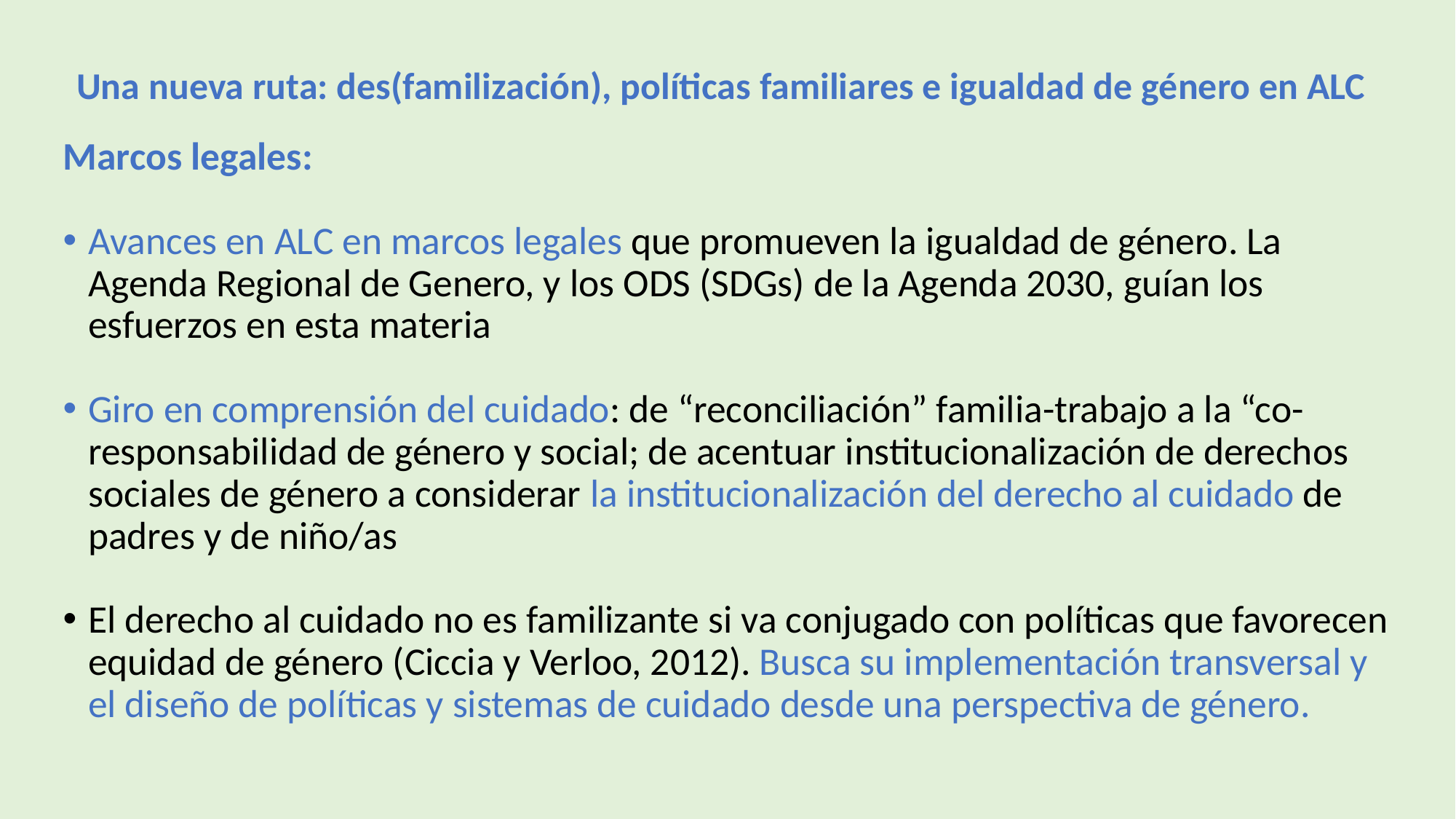

# Una nueva ruta: des(familización), políticas familiares e igualdad de género en ALC
Marcos legales:

Avances en ALC en marcos legales que promueven la igualdad de género. La Agenda Regional de Genero, y los ODS (SDGs) de la Agenda 2030, guían los esfuerzos en esta materia

Giro en comprensión del cuidado: de “reconciliación” familia-trabajo a la “co-responsabilidad de género y social; de acentuar institucionalización de derechos sociales de género a considerar la institucionalización del derecho al cuidado de padres y de niño/as

El derecho al cuidado no es familizante si va conjugado con políticas que favorecen equidad de género (Ciccia y Verloo, 2012). Busca su implementación transversal y el diseño de políticas y sistemas de cuidado desde una perspectiva de género.